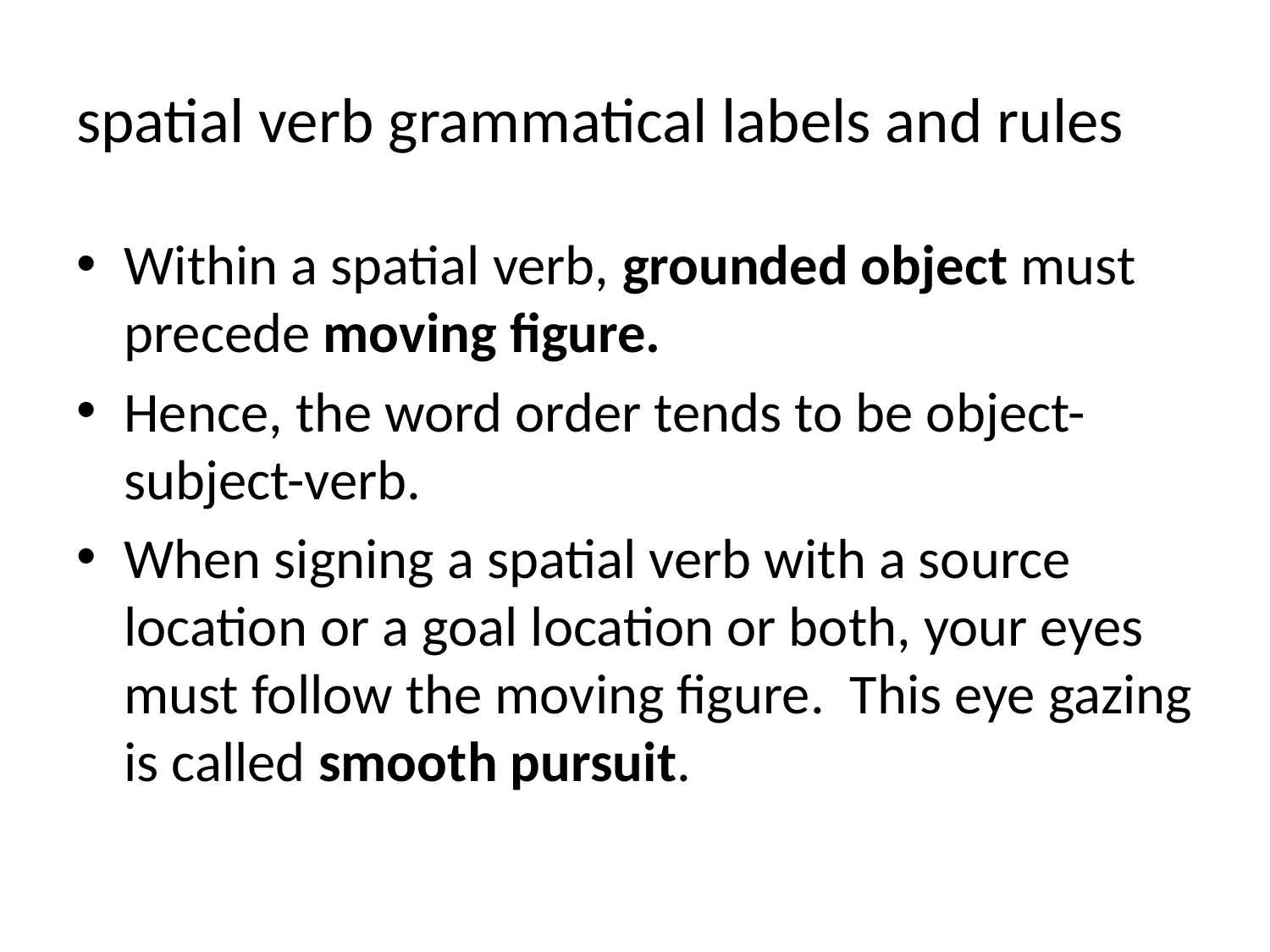

# spatial verb grammatical labels and rules
Within a spatial verb, grounded object must precede moving figure.
Hence, the word order tends to be object-subject-verb.
When signing a spatial verb with a source location or a goal location or both, your eyes must follow the moving figure.  This eye gazing is called smooth pursuit.